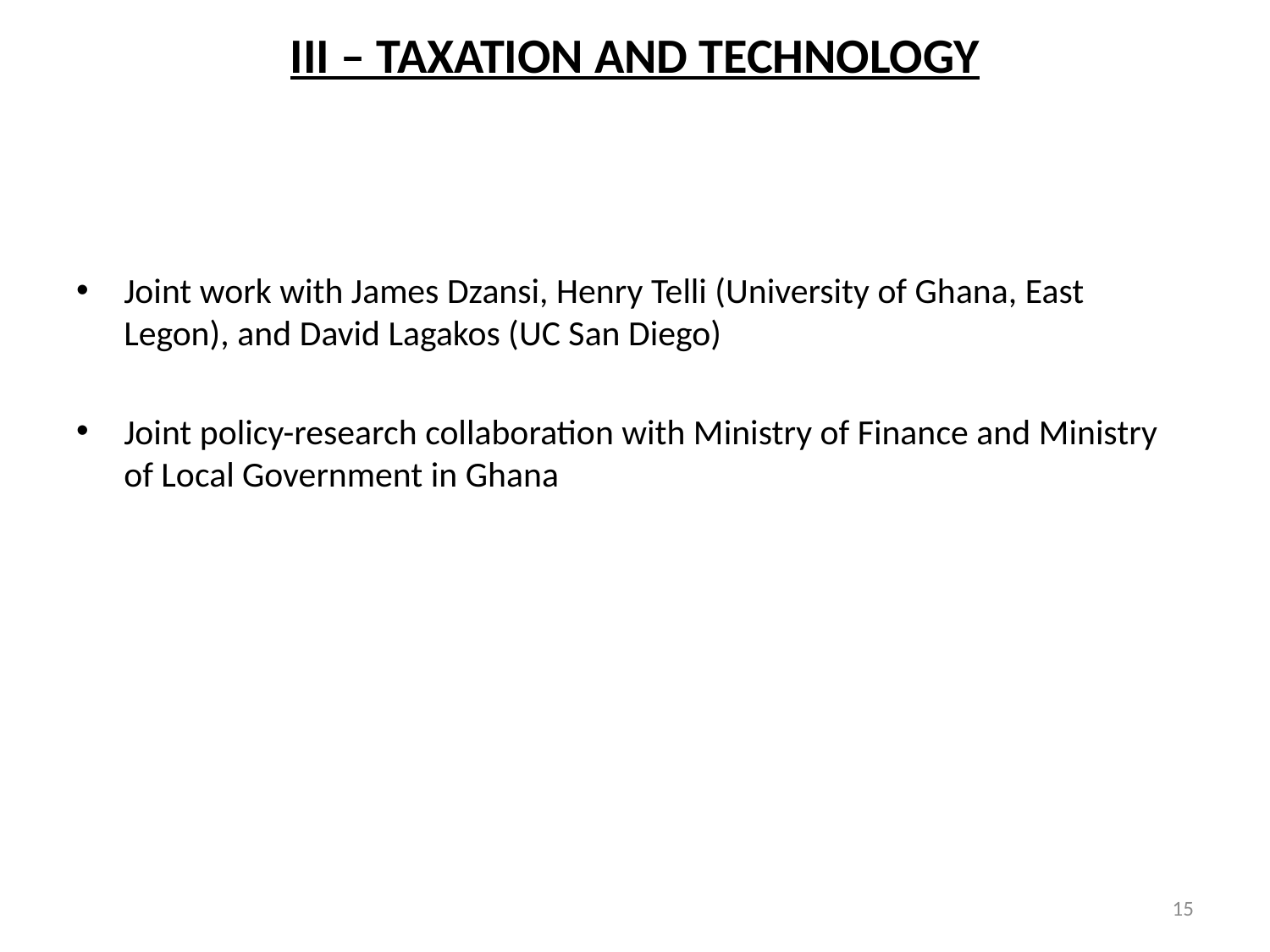

# III – TAXATION AND TECHNOLOGY
Joint work with James Dzansi, Henry Telli (University of Ghana, East Legon), and David Lagakos (UC San Diego)

Joint policy-research collaboration with Ministry of Finance and Ministry of Local Government in Ghana
15